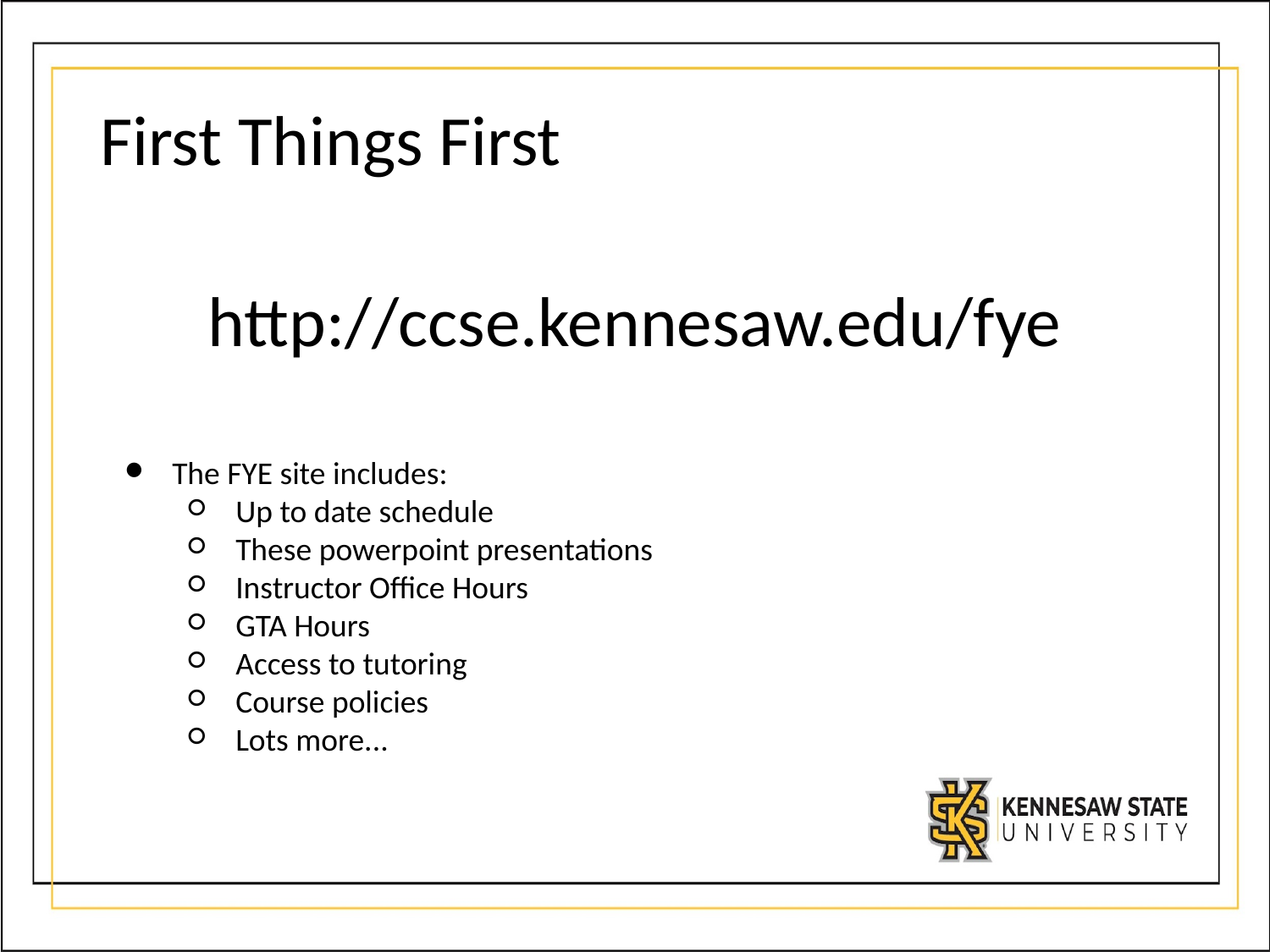

# First Things First

http://ccse.kennesaw.edu/fye

The FYE site includes:
Up to date schedule
These powerpoint presentations
Instructor Office Hours
GTA Hours
Access to tutoring
Course policies
Lots more...